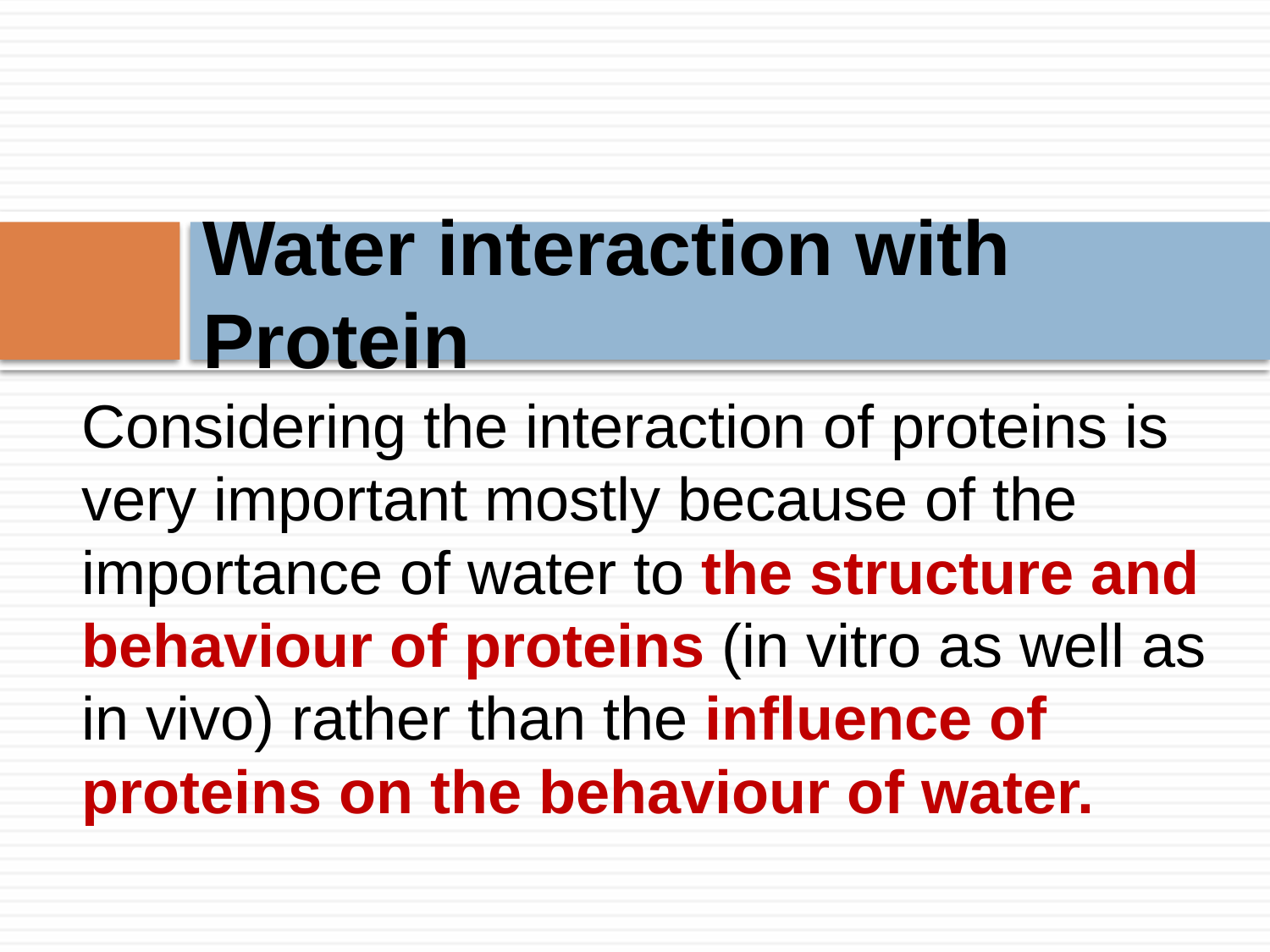

# Water interaction with Protein
Considering the interaction of proteins is very important mostly because of the importance of water to the structure and behaviour of proteins (in vitro as well as in vivo) rather than the influence of proteins on the behaviour of water.